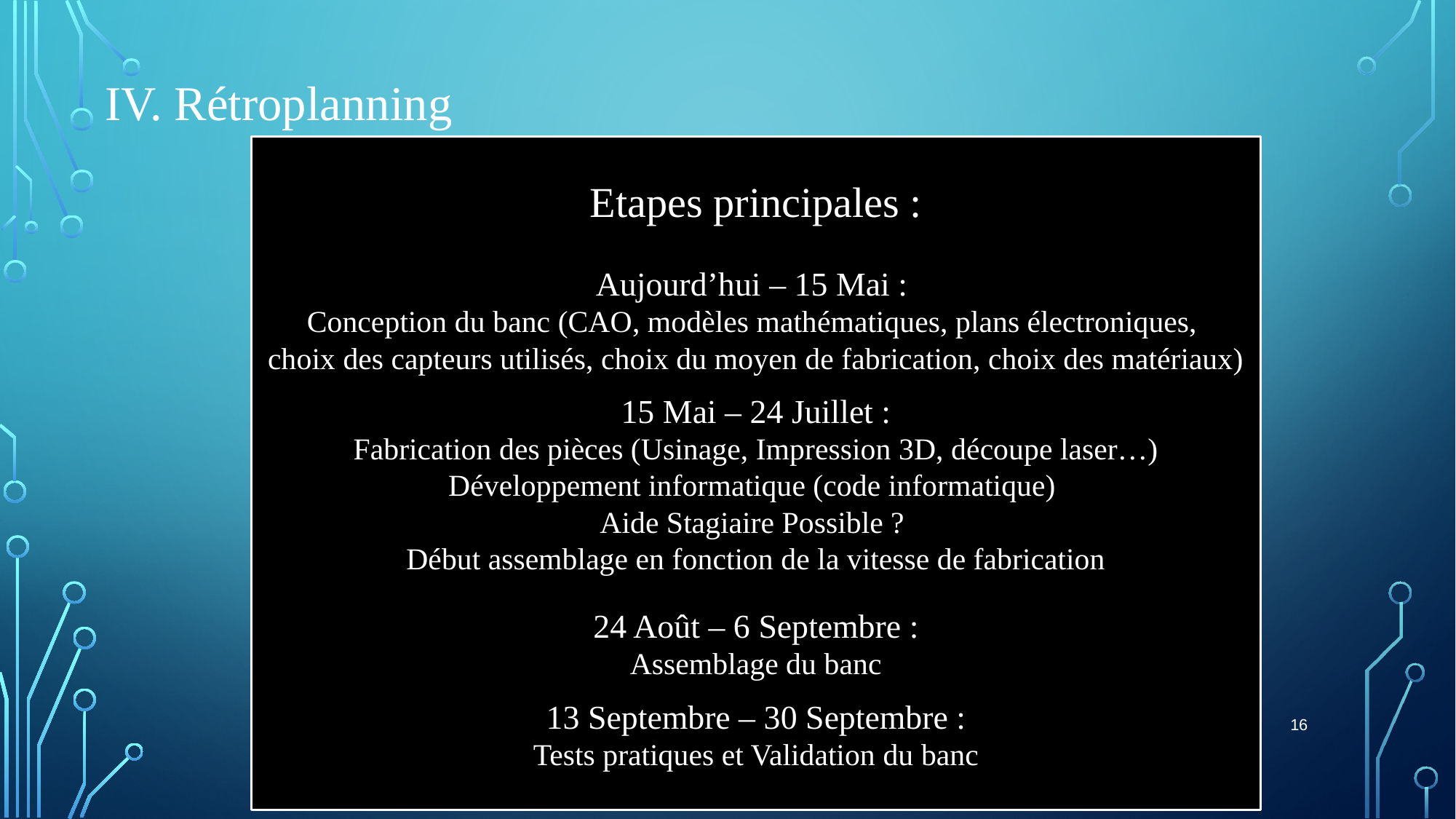

IV. Rétroplanning
Etapes principales :

Aujourd’hui – 15 Mai :
Conception du banc (CAO, modèles mathématiques, plans électroniques,
choix des capteurs utilisés, choix du moyen de fabrication, choix des matériaux)

15 Mai – 24 Juillet :
Fabrication des pièces (Usinage, Impression 3D, découpe laser…)
Développement informatique (code informatique)
Aide Stagiaire Possible ?
Début assemblage en fonction de la vitesse de fabrication

24 Août – 6 Septembre :
Assemblage du banc

13 Septembre – 30 Septembre :
Tests pratiques et Validation du banc
16